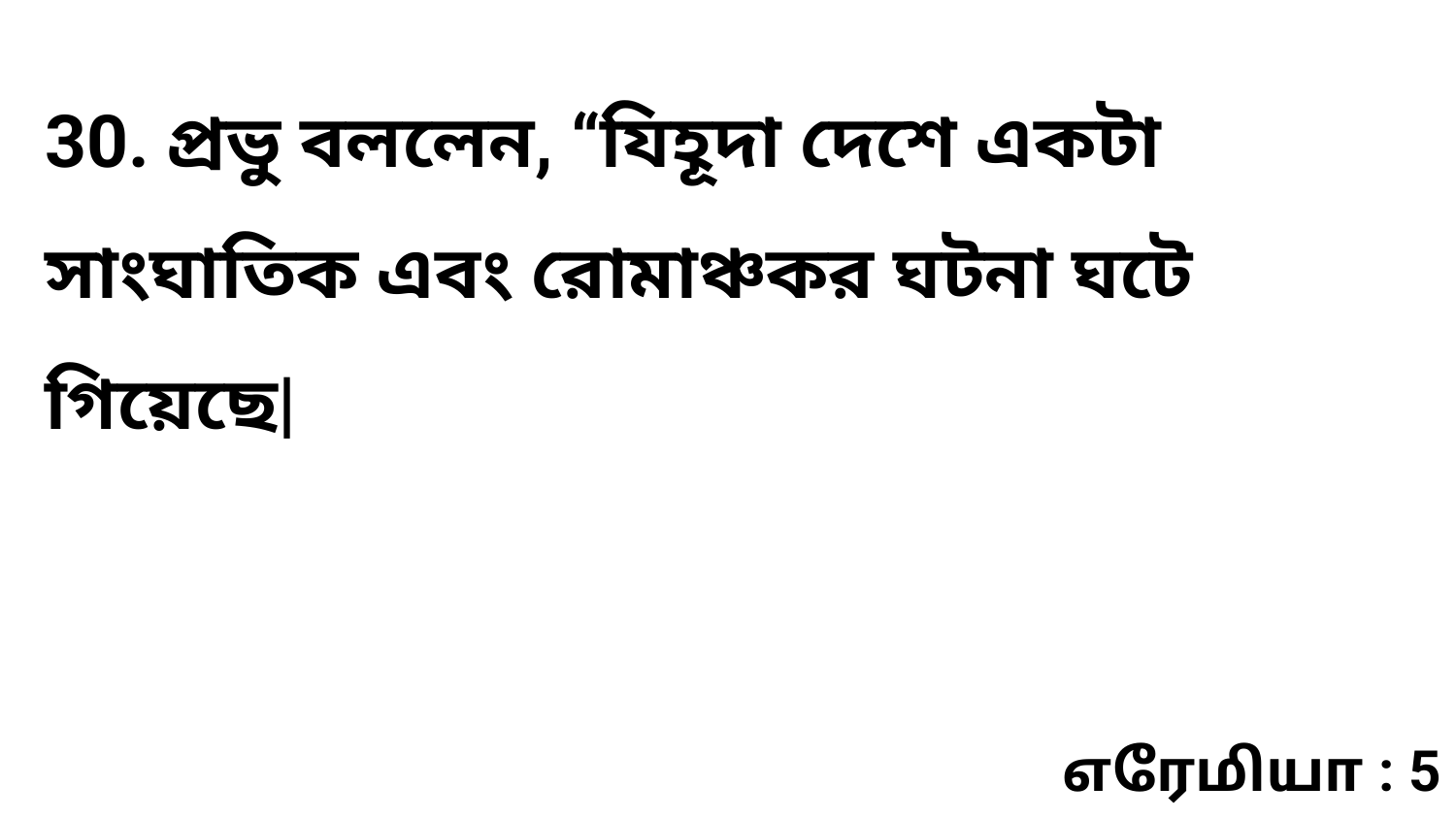

30. প্রভু বললেন, “যিহূদা দেশে একটা সাংঘাতিক এবং রোমাঞ্চকর ঘটনা ঘটে গিয়েছে|
எரேமியா : 5